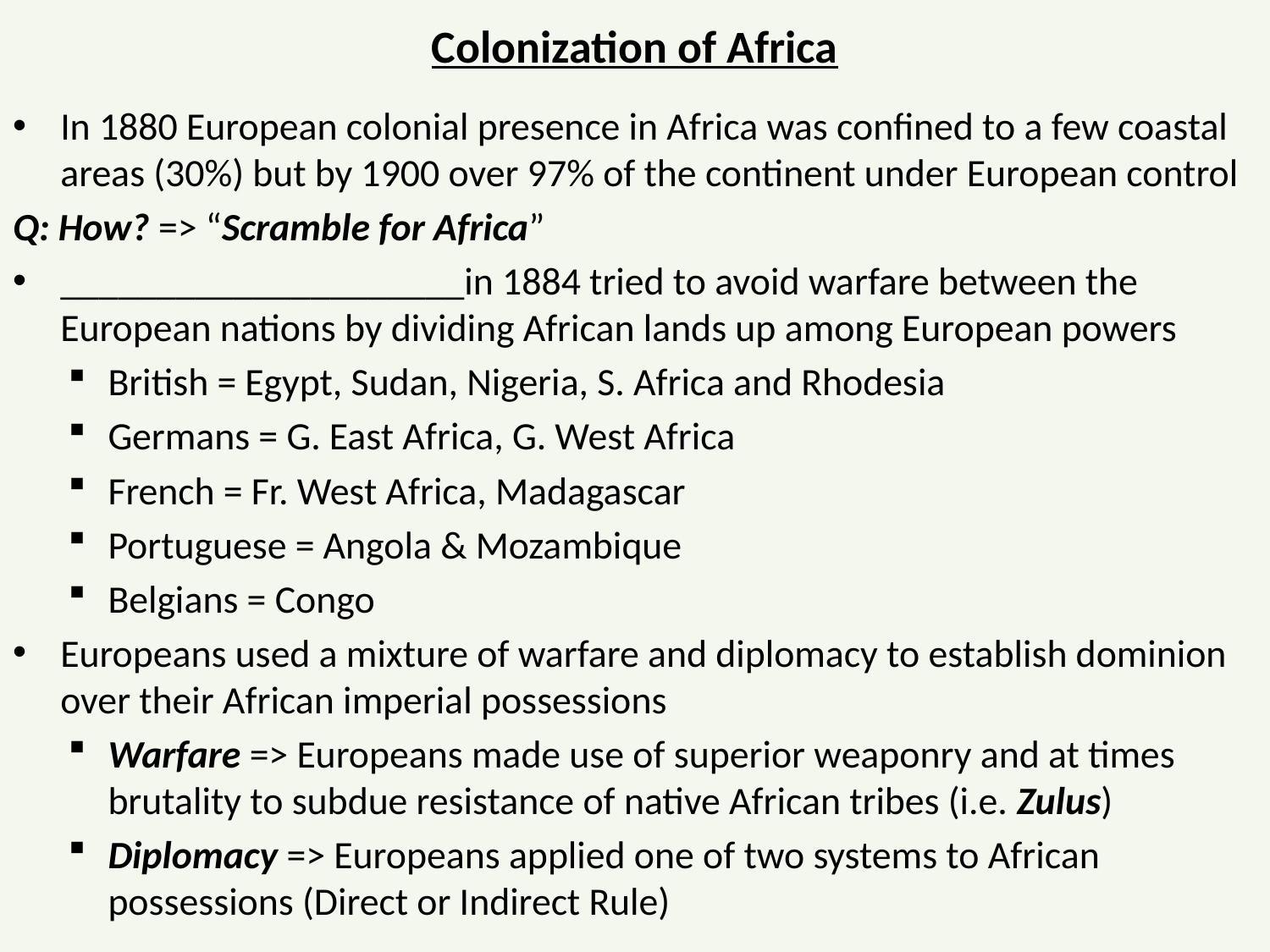

# Colonization of Africa
In 1880 European colonial presence in Africa was confined to a few coastal areas (30%) but by 1900 over 97% of the continent under European control
Q: How? => “Scramble for Africa”
_____________________in 1884 tried to avoid warfare between the European nations by dividing African lands up among European powers
British = Egypt, Sudan, Nigeria, S. Africa and Rhodesia
Germans = G. East Africa, G. West Africa
French = Fr. West Africa, Madagascar
Portuguese = Angola & Mozambique
Belgians = Congo
Europeans used a mixture of warfare and diplomacy to establish dominion over their African imperial possessions
Warfare => Europeans made use of superior weaponry and at times brutality to subdue resistance of native African tribes (i.e. Zulus)
Diplomacy => Europeans applied one of two systems to African possessions (Direct or Indirect Rule)